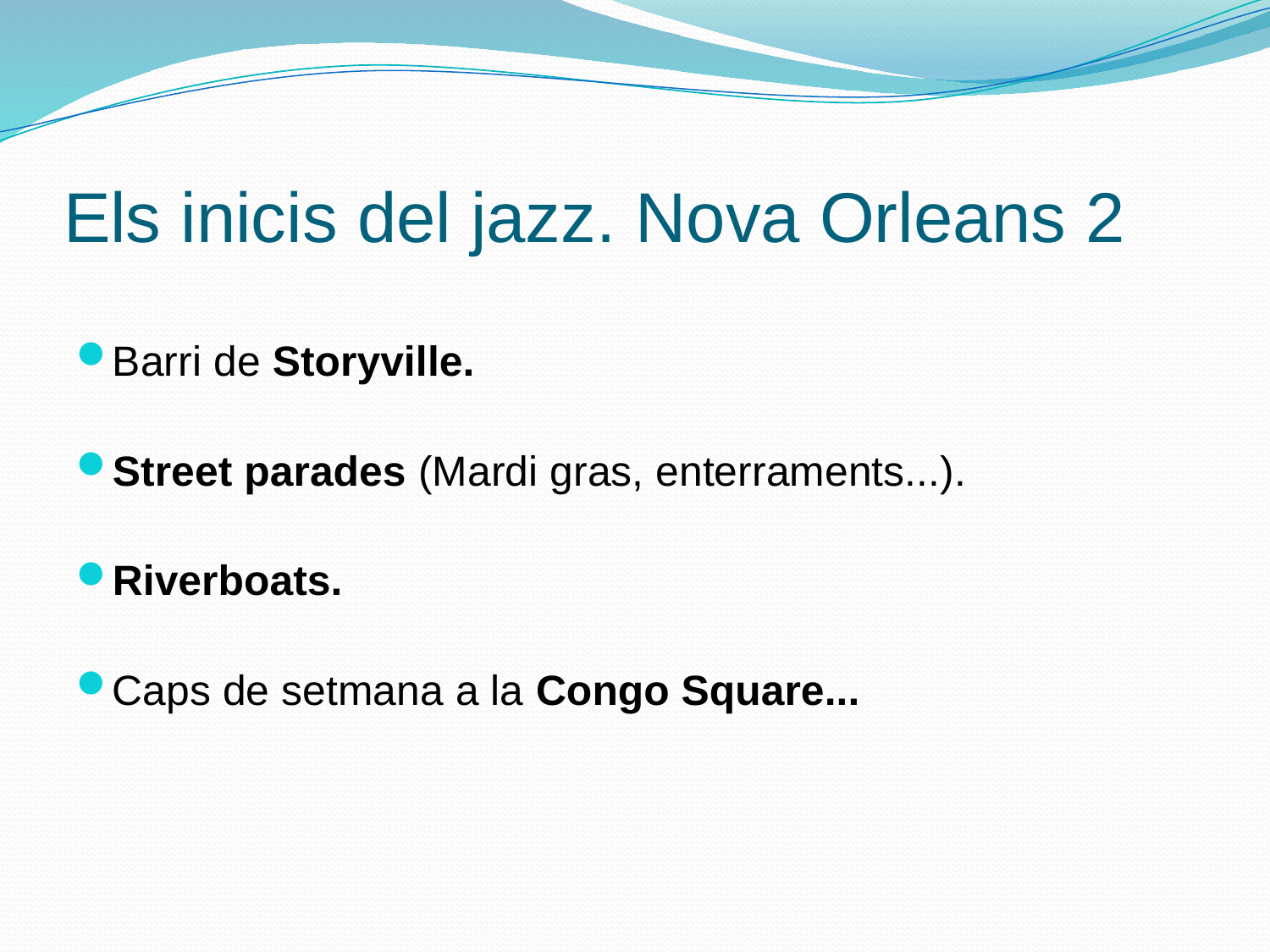

# Els inicis del jazz. Nova Orleans 2

Barri de Storyville.
Street parades (Mardi gras, enterraments...).
Riverboats.
Caps de setmana a la Congo Square...